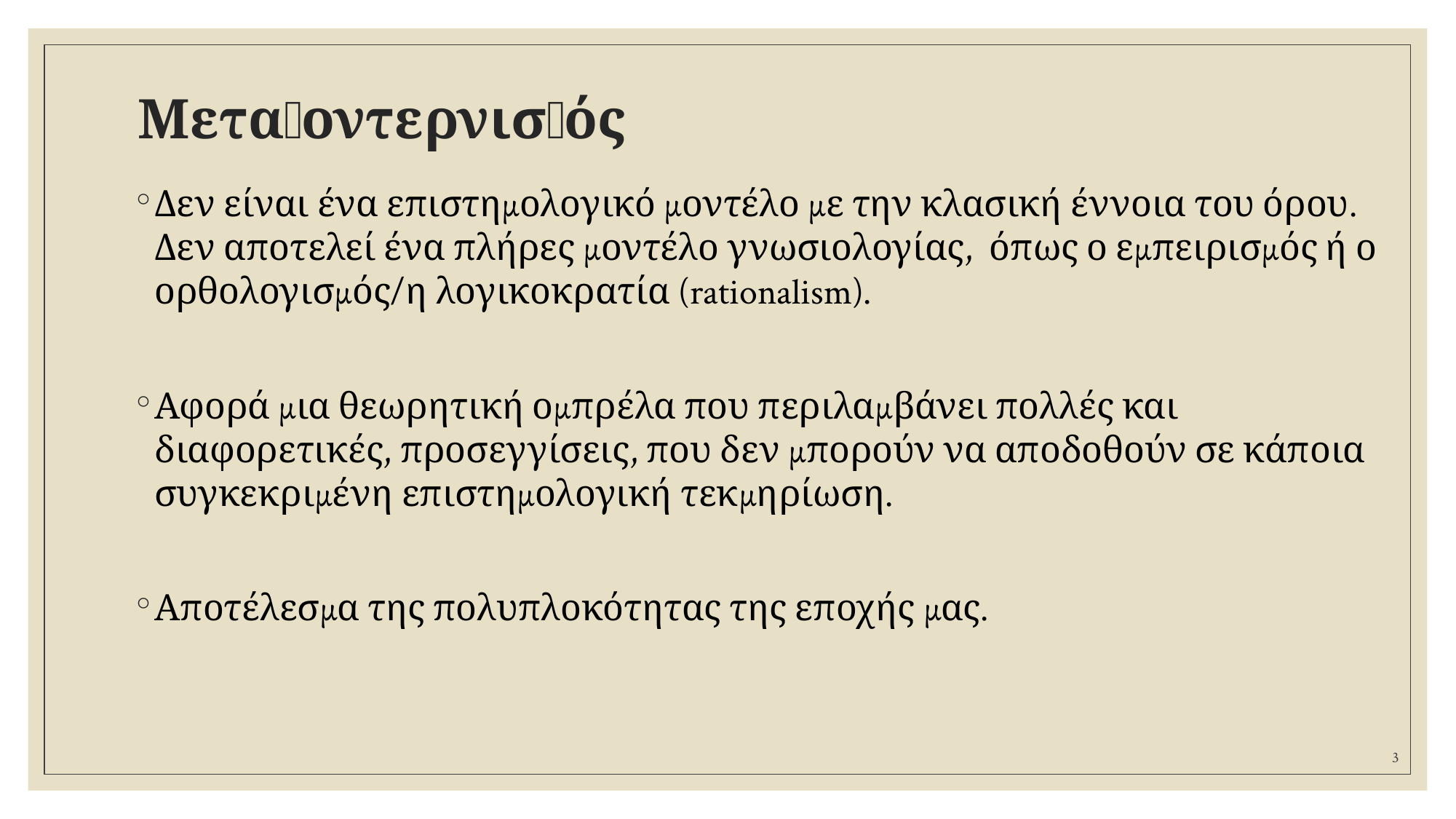

# Μεταμοντερνισμός
Δεν είναι ένα επιστημολογικό μοντέλο με την κλασική έννοια του όρου. Δεν αποτελεί ένα πλήρες μοντέλο γνωσιολογίας,  όπως ο εμπειρισμός ή ο ορθολογισμός/η λογικοκρατία (rationalism).

Αφορά μια θεωρητική ομπρέλα που περιλαμβάνει πολλές και διαφορετικές, προσεγγίσεις, που δεν μπορούν να αποδοθούν σε κάποια συγκεκριμένη επιστημολογική τεκμηρίωση.

Αποτέλεσμα της πολυπλοκότητας της εποχής μας.

3